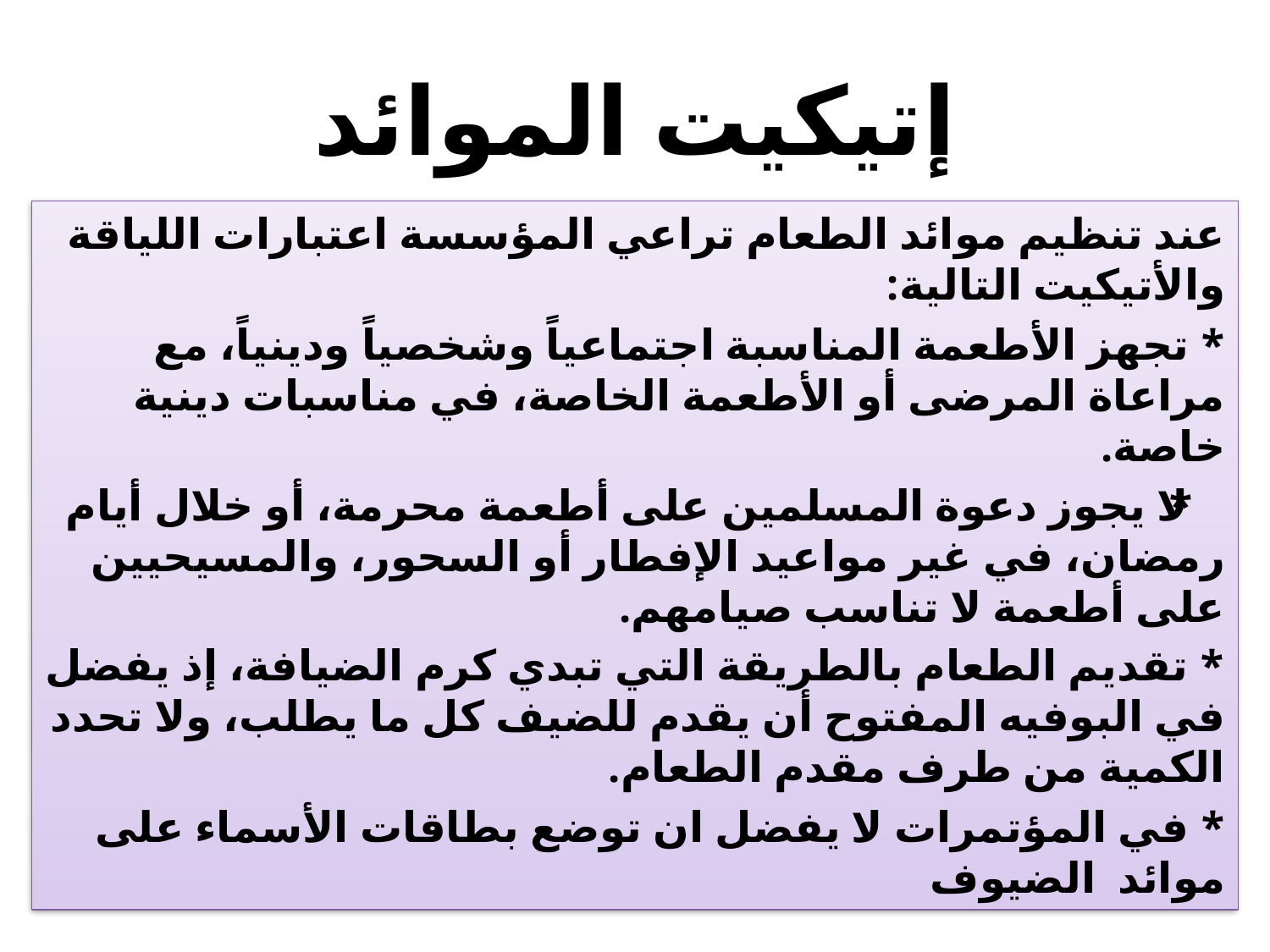

# إتيكيت الموائد
عند تنظيم موائد الطعام تراعي المؤسسة اعتبارات اللياقة والأتيكيت التالية:
* تجهز الأطعمة المناسبة اجتماعياً وشخصياً ودينياً، مع مراعاة المرضى أو الأطعمة الخاصة، في مناسبات دينية خاصة.
* لا يجوز دعوة المسلمين على أطعمة محرمة، أو خلال أيام رمضان، في غير مواعيد الإفطار أو السحور، والمسيحيين على أطعمة لا تناسب صيامهم.
* تقديم الطعام بالطريقة التي تبدي كرم الضيافة، إذ يفضل في البوفيه المفتوح أن يقدم للضيف كل ما يطلب، ولا تحدد الكمية من طرف مقدم الطعام.
* في المؤتمرات لا يفضل ان توضع بطاقات الأسماء على موائد  الضيوف